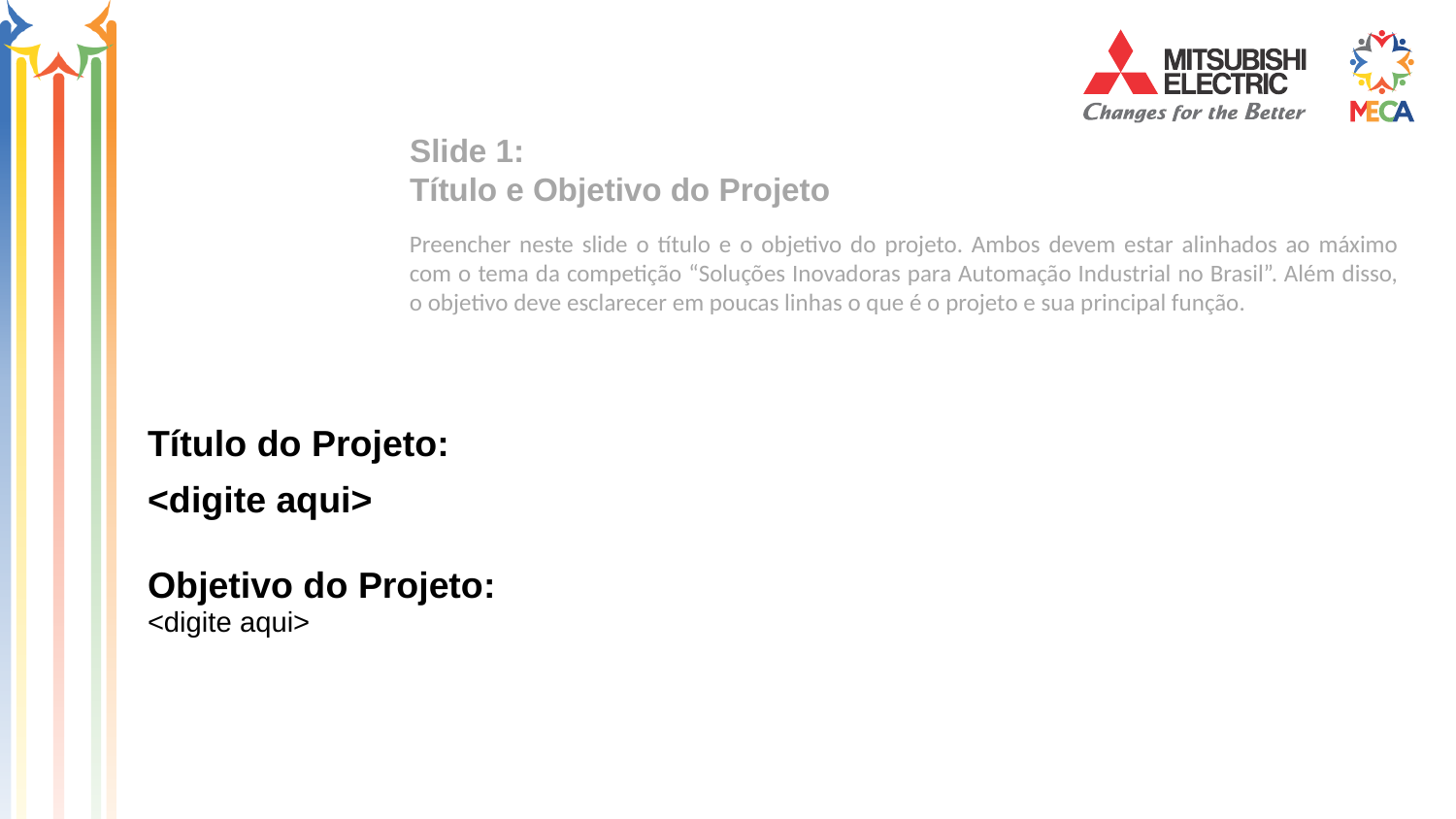

Slide 1:
Título e Objetivo do Projeto
Preencher neste slide o título e o objetivo do projeto. Ambos devem estar alinhados ao máximo com o tema da competição “Soluções Inovadoras para Automação Industrial no Brasil”. Além disso, o objetivo deve esclarecer em poucas linhas o que é o projeto e sua principal função.
Título do Projeto:
<digite aqui>
Objetivo do Projeto:
<digite aqui>